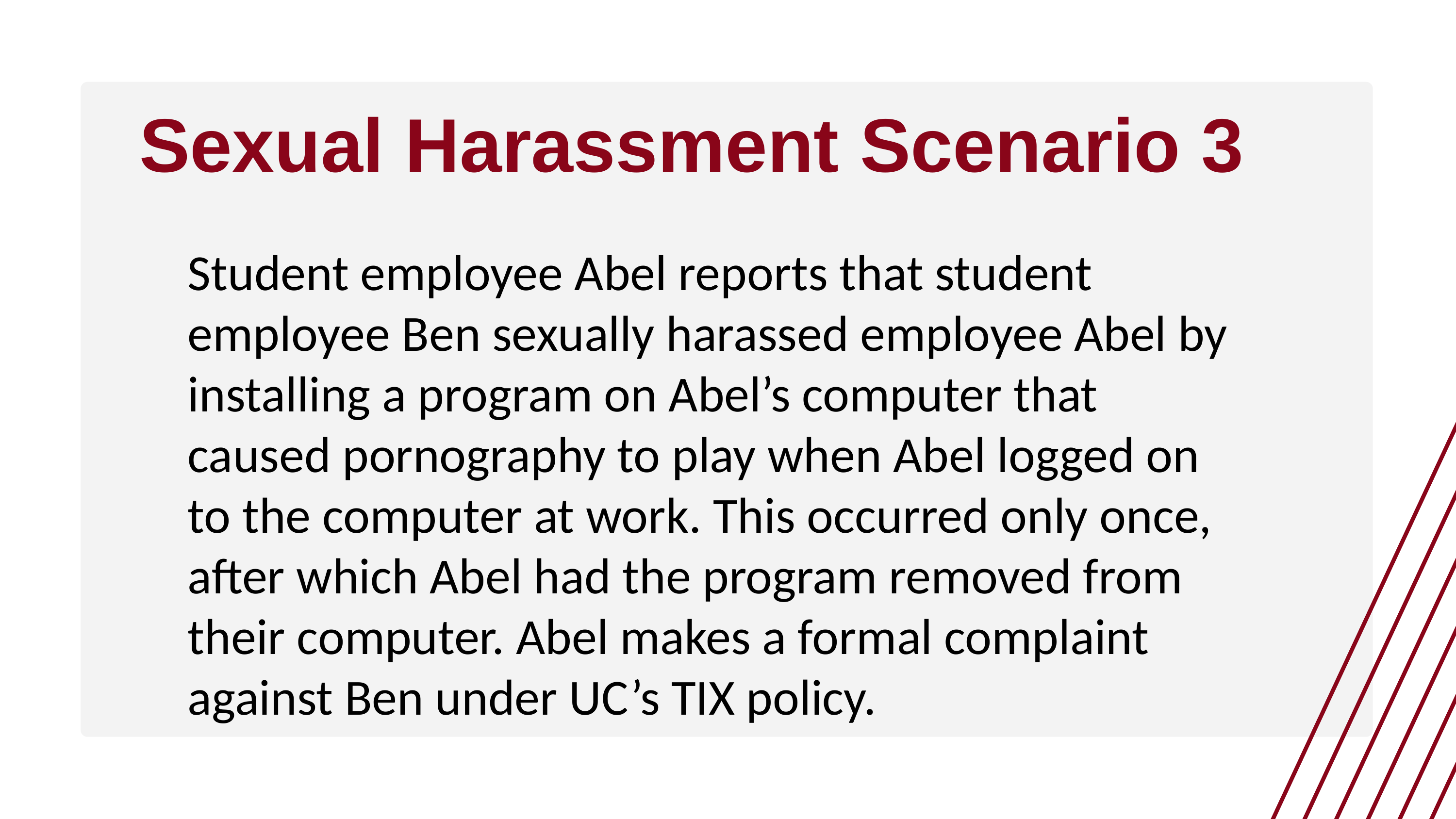

Sexual Harassment Scenario 3
Student employee Abel reports that student employee Ben sexually harassed employee Abel by installing a program on Abel’s computer that caused pornography to play when Abel logged on to the computer at work. This occurred only once, after which Abel had the program removed from their computer. Abel makes a formal complaint against Ben under UC’s TIX policy.